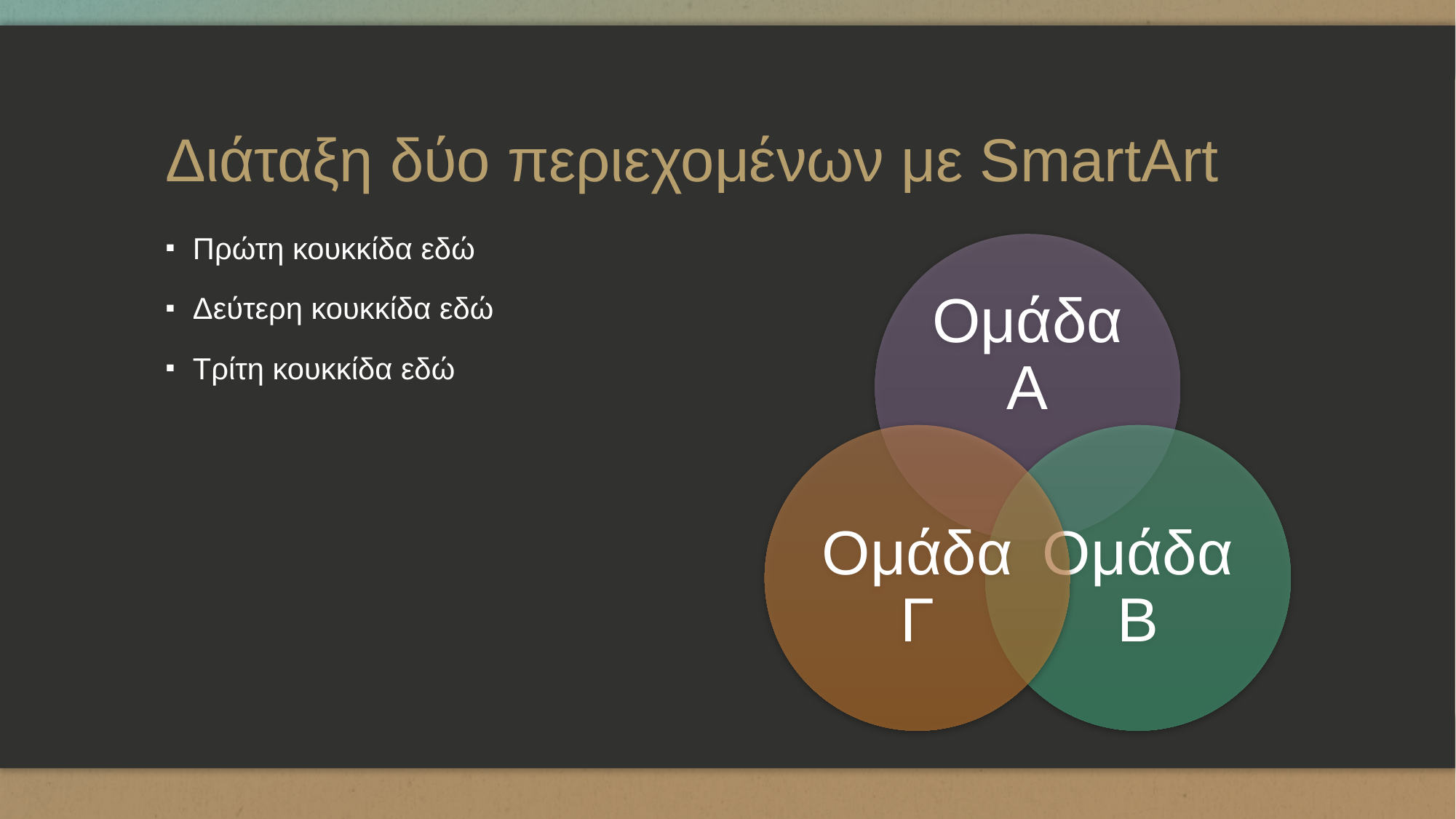

# Διάταξη δύο περιεχομένων με SmartArt
Πρώτη κουκκίδα εδώ
Δεύτερη κουκκίδα εδώ
Τρίτη κουκκίδα εδώ
Ομάδα A
Ομάδα B
Ομάδα Γ